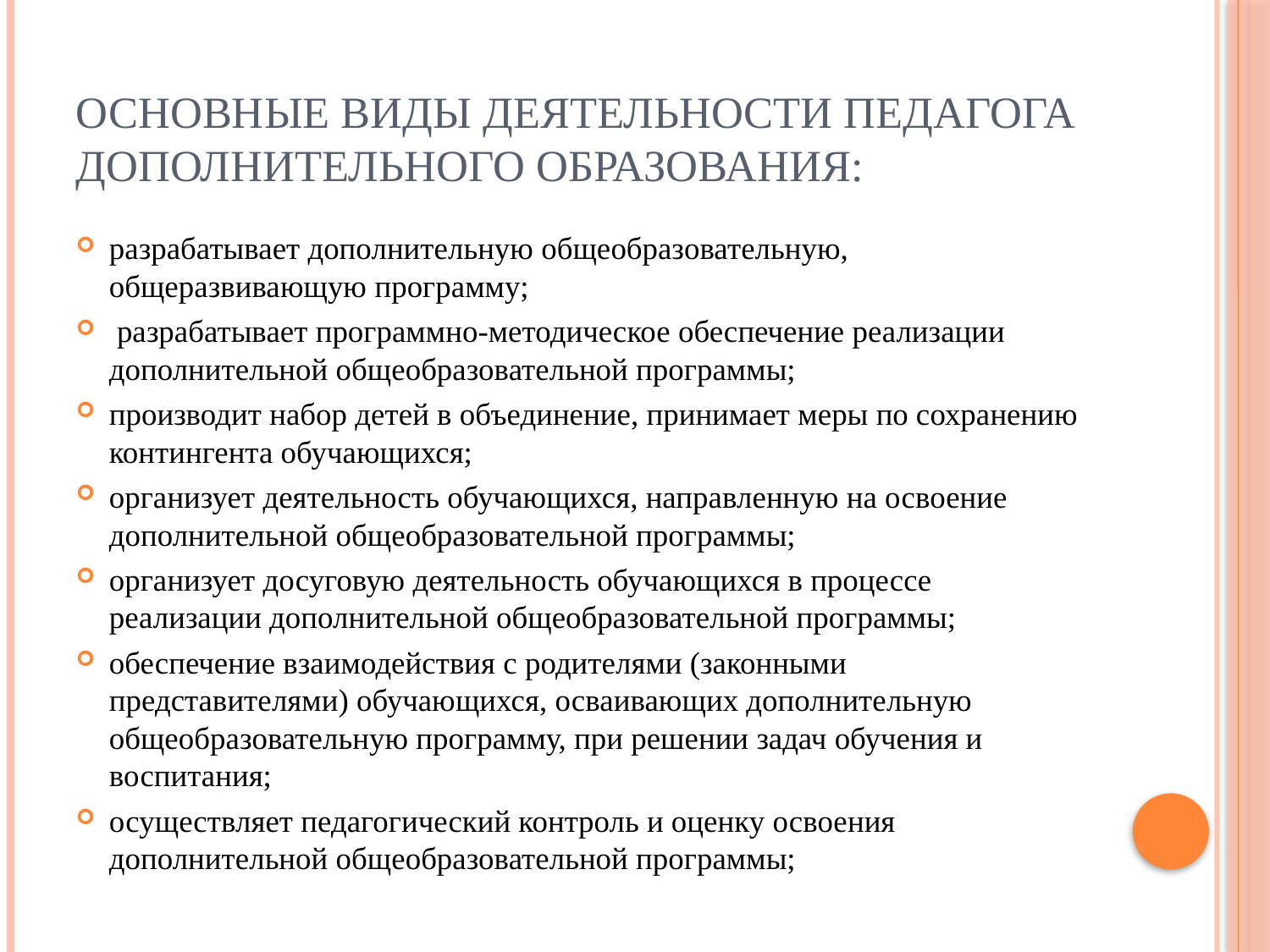

# Основные виды деятельности педагога дополнительного образования:
разрабатывает дополнительную общеобразовательную, общеразвивающую программу;
 разрабатывает программно-методическое обеспечение реализации дополнительной общеобразовательной программы;
производит набор детей в объединение, принимает меры по сохранению контингента обучающихся;
организует деятельность обучающихся, направленную на освоение дополнительной общеобразовательной программы;
организует досуговую деятельность обучающихся в процессе реализации дополнительной общеобразовательной программы;
обеспечение взаимодействия с родителями (законными представителями) обучающихся, осваивающих дополнительную общеобразовательную программу, при решении задач обучения и воспитания;
осуществляет педагогический контроль и оценку освоения дополнительной общеобразовательной программы;